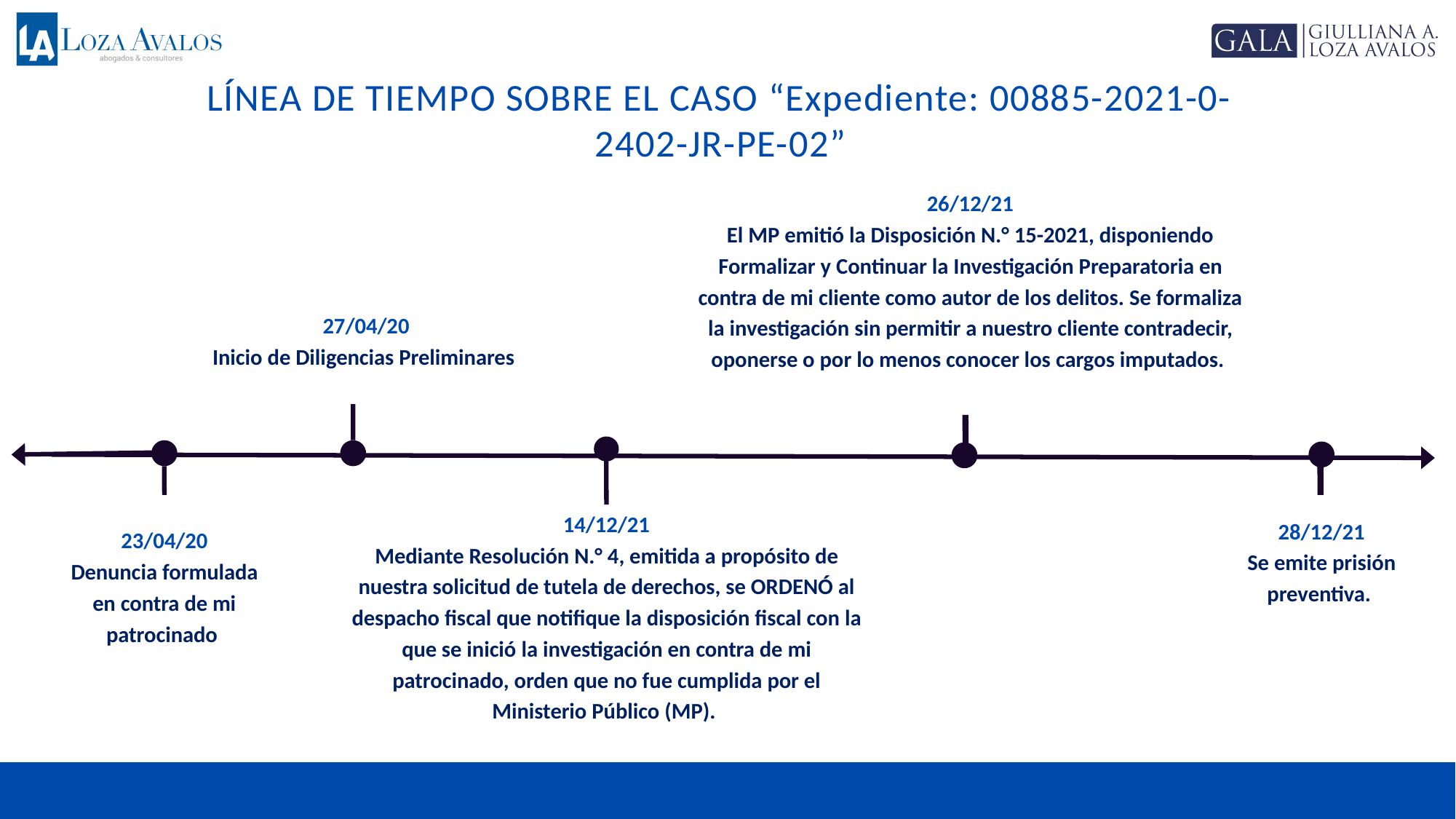

LÍNEA DE TIEMPO SOBRE EL CASO “Expediente: 00885-2021-0-2402-JR-PE-02”
26/12/21
El MP emitió la Disposición N.° 15-2021, disponiendo Formalizar y Continuar la Investigación Preparatoria en contra de mi cliente como autor de los delitos. Se formaliza la investigación sin permitir a nuestro cliente contradecir, oponerse o por lo menos conocer los cargos imputados.

27/04/20
Inicio de Diligencias Preliminares

23/04/20
Denuncia formulada en contra de mi patrocinado

14/12/21
Mediante Resolución N.° 4, emitida a propósito de nuestra solicitud de tutela de derechos, se ORDENÓ al despacho fiscal que notifique la disposición fiscal con la que se inició la investigación en contra de mi patrocinado, orden que no fue cumplida por el Ministerio Público (MP).

28/12/21
Se emite prisión preventiva.